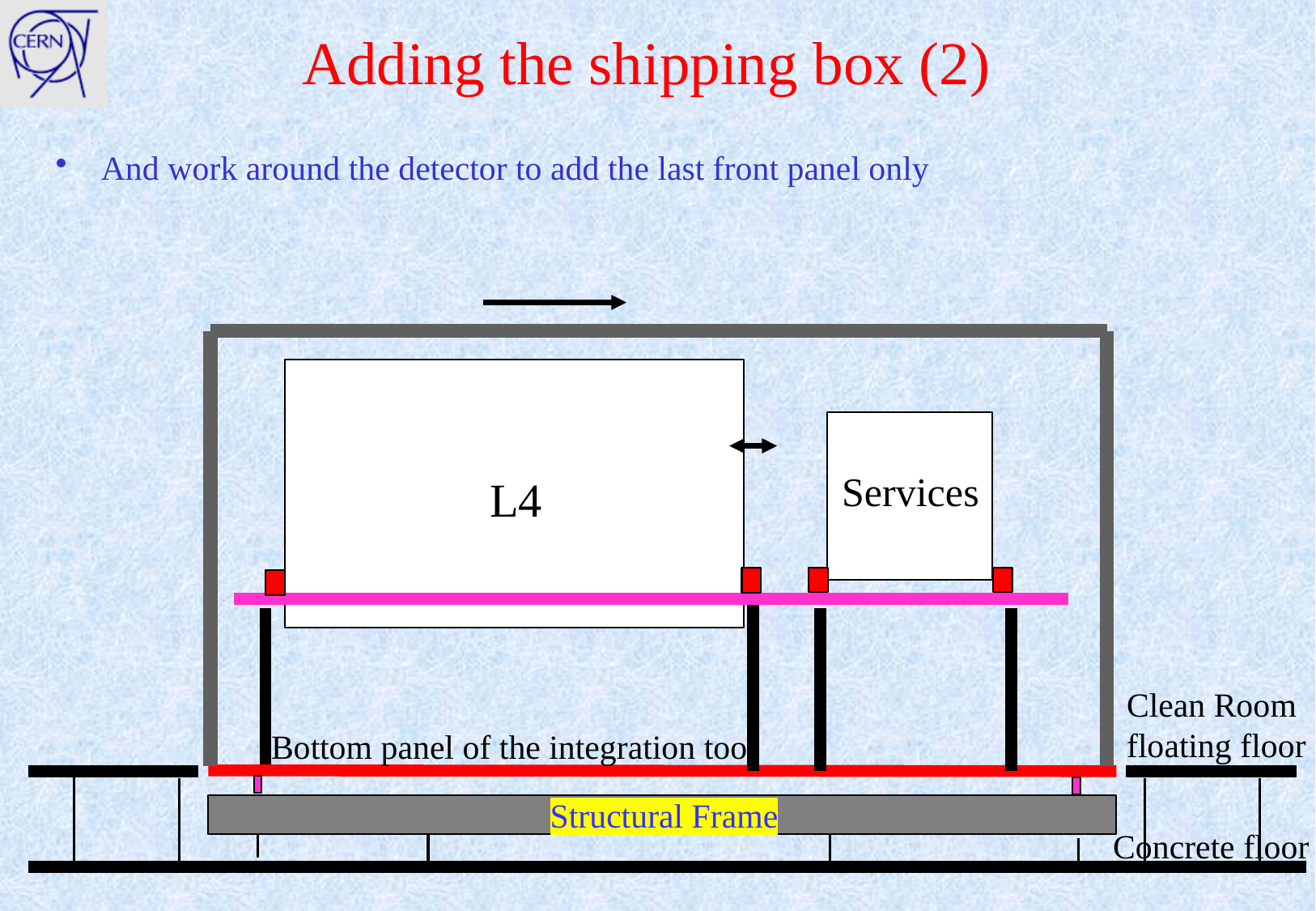

# Adding the shipping box (2)
And work around the detector to add the last front panel only

Services
L4

Clean Room
floating floor
Bottom panel of the integration tool

Structural Frame

Concrete floor